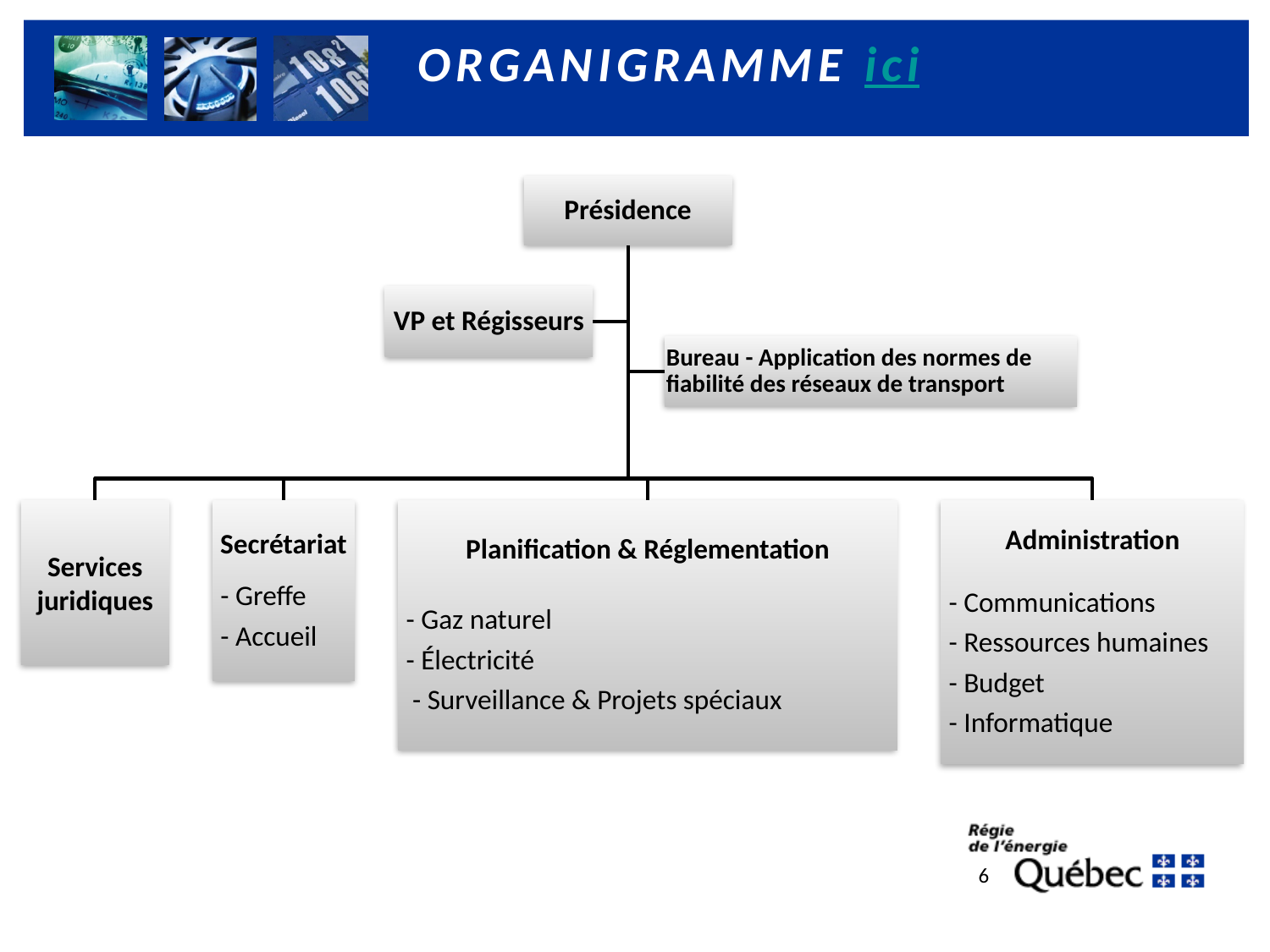

# ORGANIGRAMME ici
Présidence
Services juridiques
Secrétariat
 - Greffe
 - Accueil
Planification & Réglementation

 - Gaz naturel
 - Électricité
  - Surveillance & Projets spéciaux
Administration
 - Communications
 - Ressources humaines
 - Budget
 - Informatique
VP et Régisseurs
Bureau - Application des normes de fiabilité des réseaux de transport
6